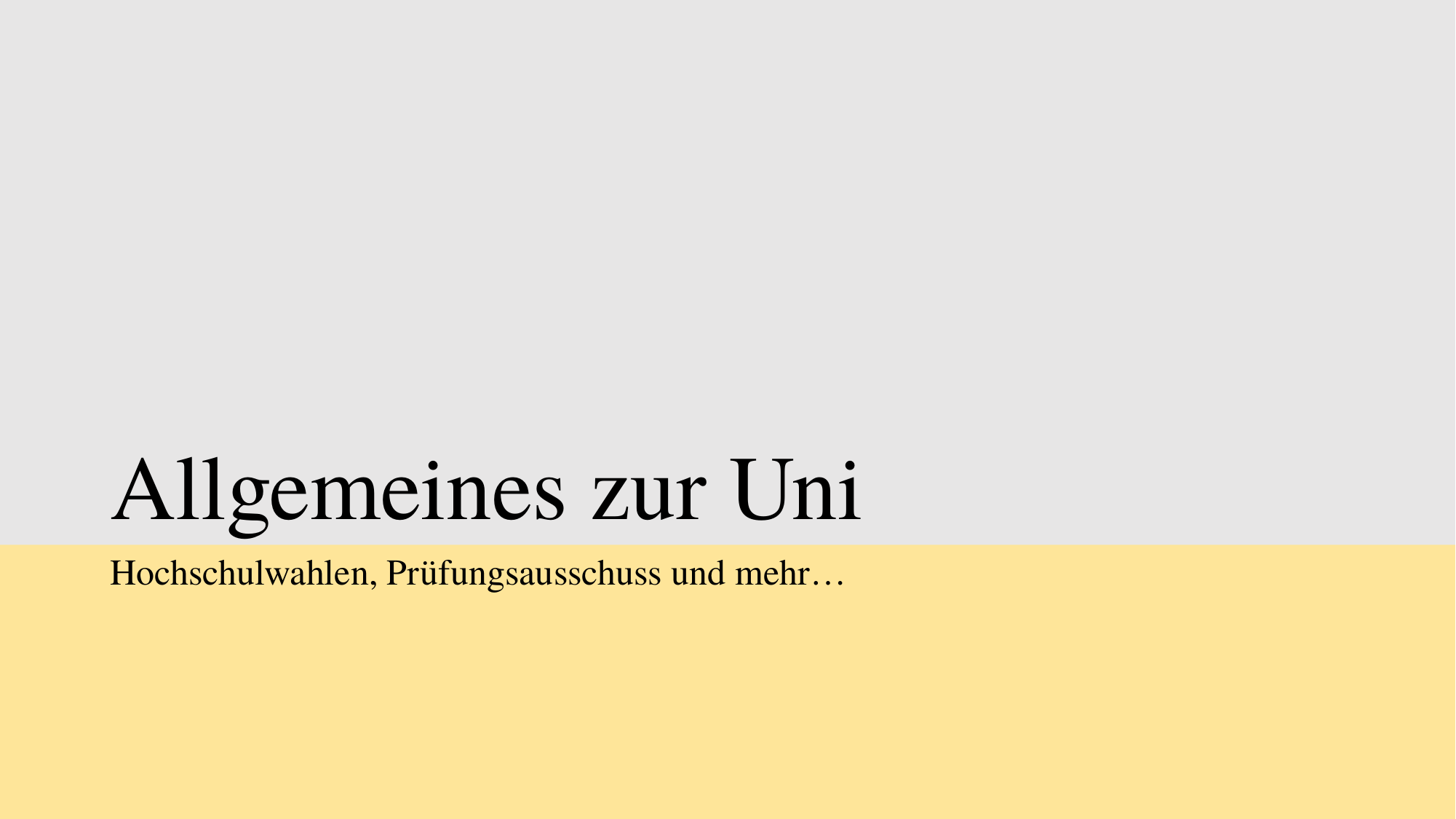

# Allgemeines zur Uni
Hochschulwahlen, Prüfungsausschuss und mehr…